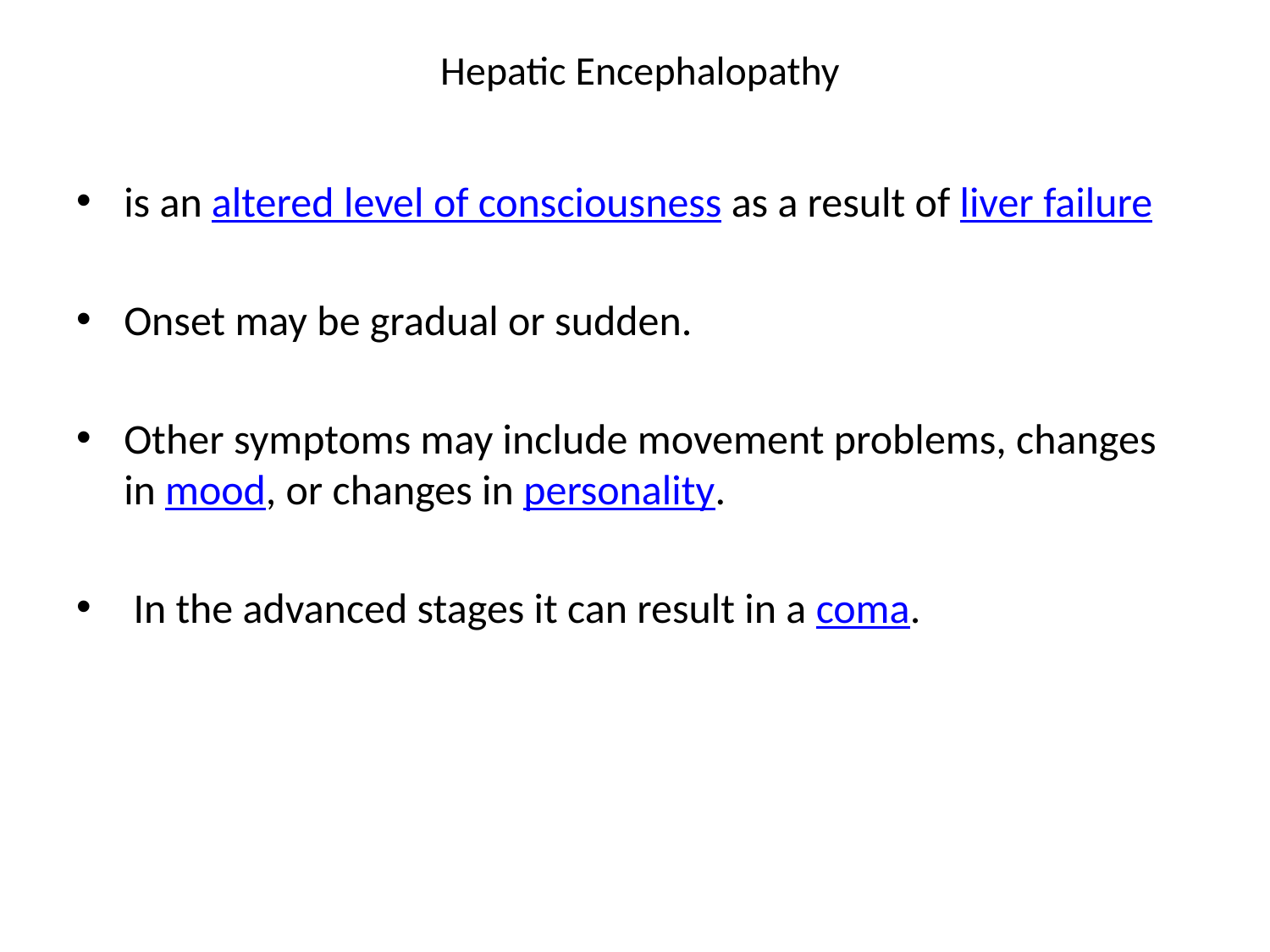

# Hepatic Encephalopathy
is an altered level of consciousness as a result of liver failure

Onset may be gradual or sudden.

Other symptoms may include movement problems, changes in mood, or changes in personality.

 In the advanced stages it can result in a coma.